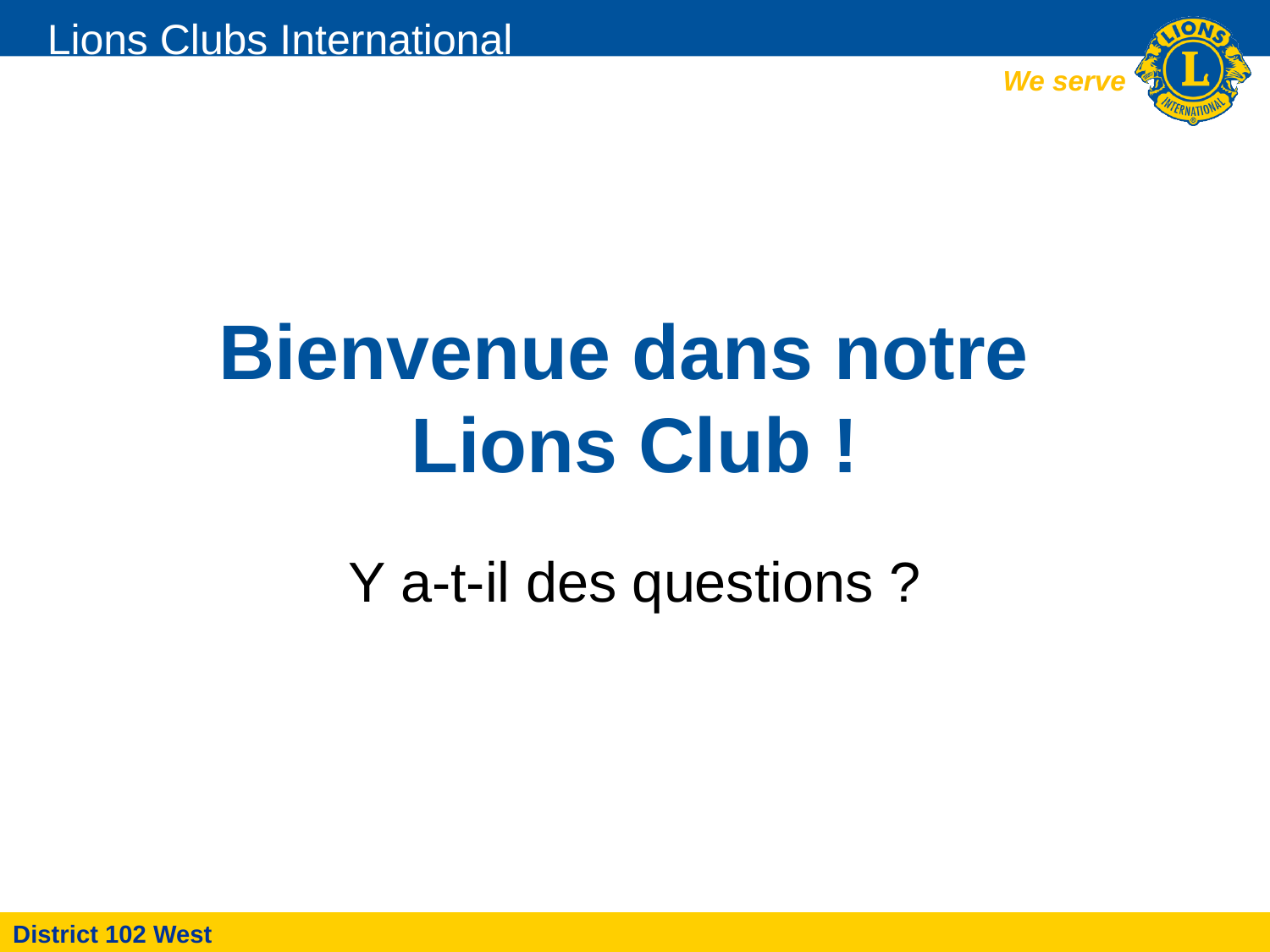

# Bienvenue dans notre Lions Club !
Y a-t-il des questions ?